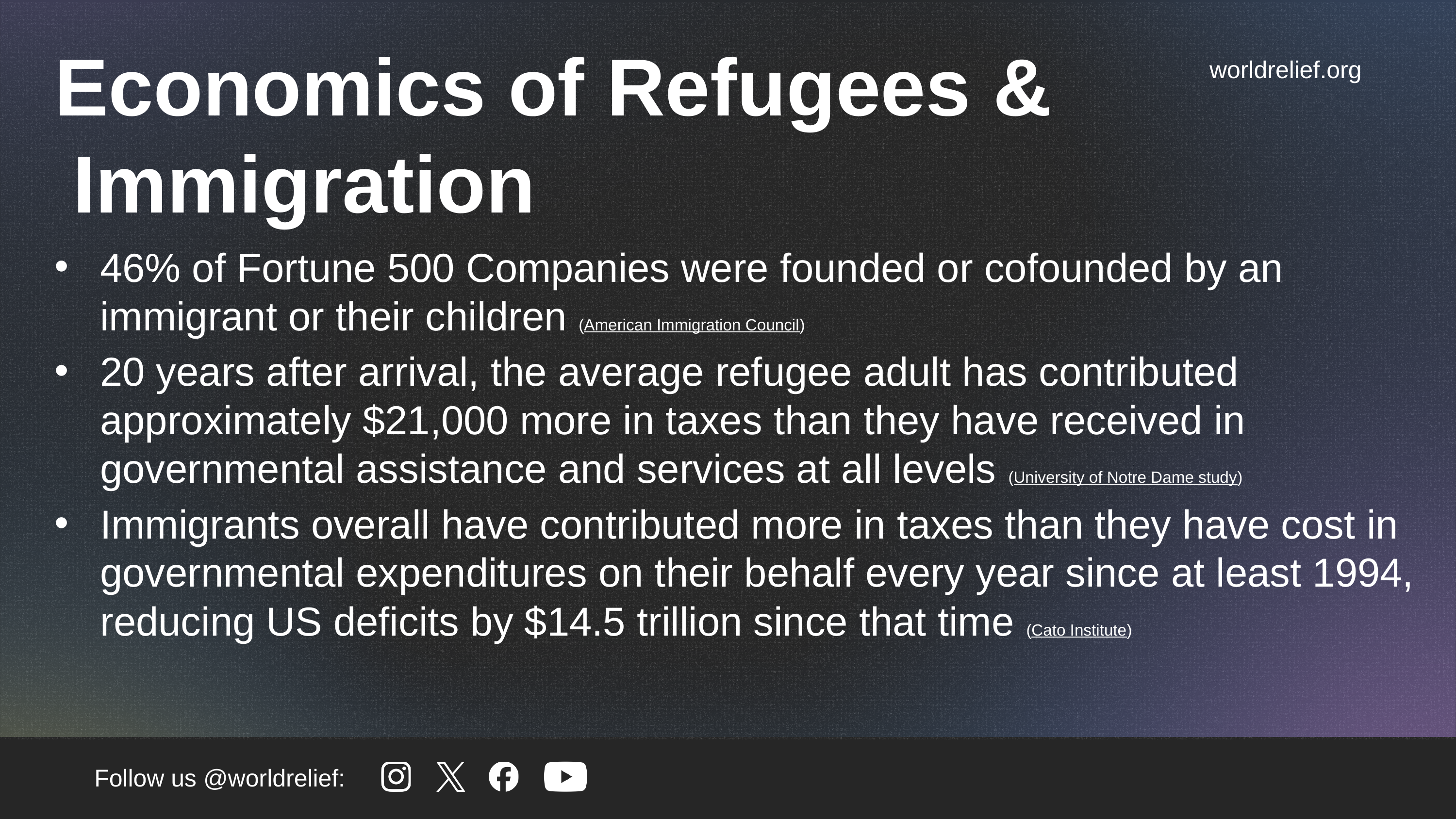

Economics of Refugees & Immigration
46% of Fortune 500 Companies were founded or cofounded by an immigrant or their children (American Immigration Council)
20 years after arrival, the average refugee adult has contributed approximately $21,000 more in taxes than they have received in governmental assistance and services at all levels (University of Notre Dame study)
Immigrants overall have contributed more in taxes than they have cost in governmental expenditures on their behalf every year since at least 1994, reducing US deficits by $14.5 trillion since that time (Cato Institute)